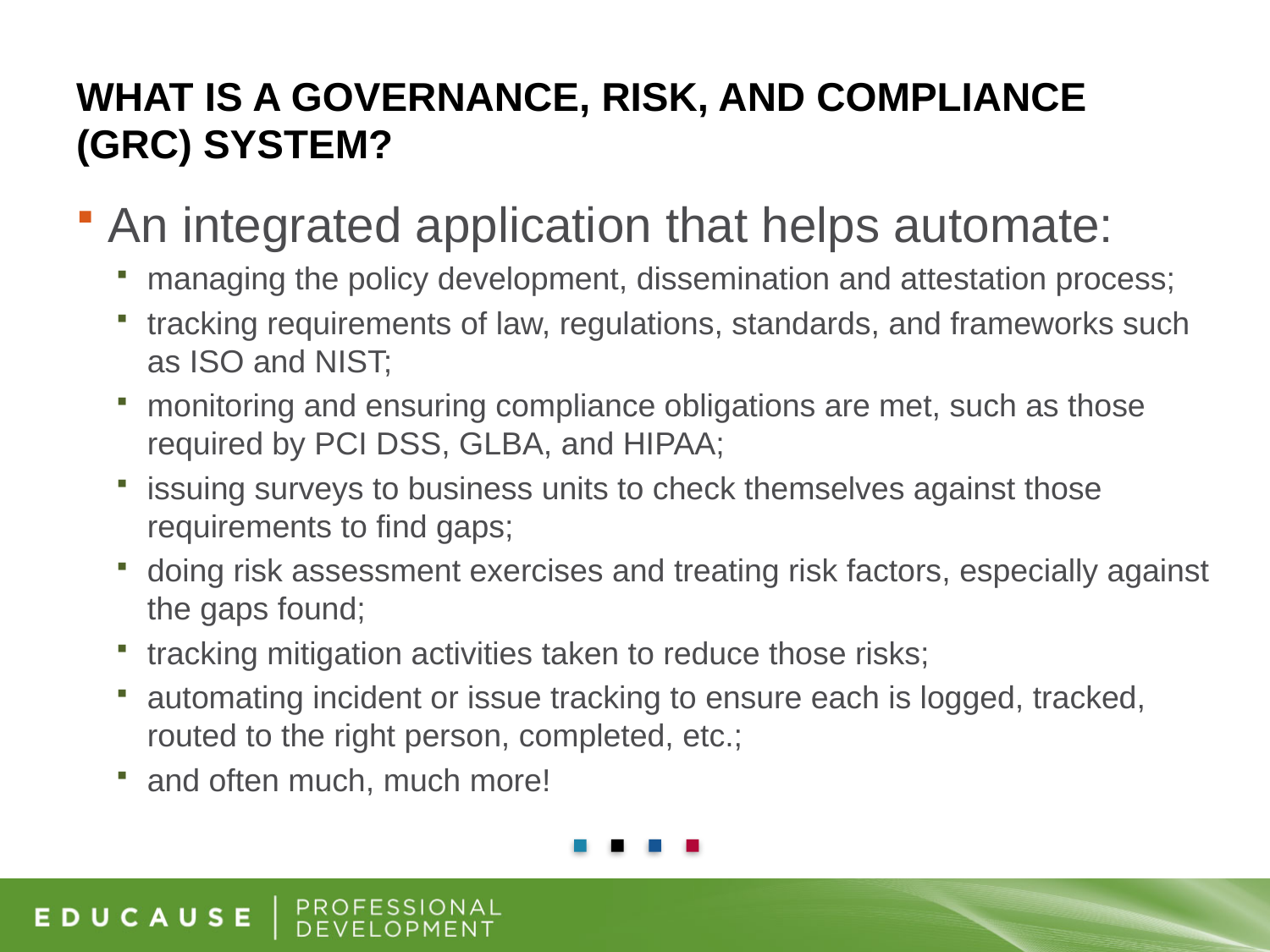

# What is a Governance, Risk, and Compliance (GRC) system?
An integrated application that helps automate:
managing the policy development, dissemination and attestation process;
tracking requirements of law, regulations, standards, and frameworks such as ISO and NIST;
monitoring and ensuring compliance obligations are met, such as those required by PCI DSS, GLBA, and HIPAA;
issuing surveys to business units to check themselves against those requirements to find gaps;
doing risk assessment exercises and treating risk factors, especially against the gaps found;
tracking mitigation activities taken to reduce those risks;
automating incident or issue tracking to ensure each is logged, tracked, routed to the right person, completed, etc.;
and often much, much more!